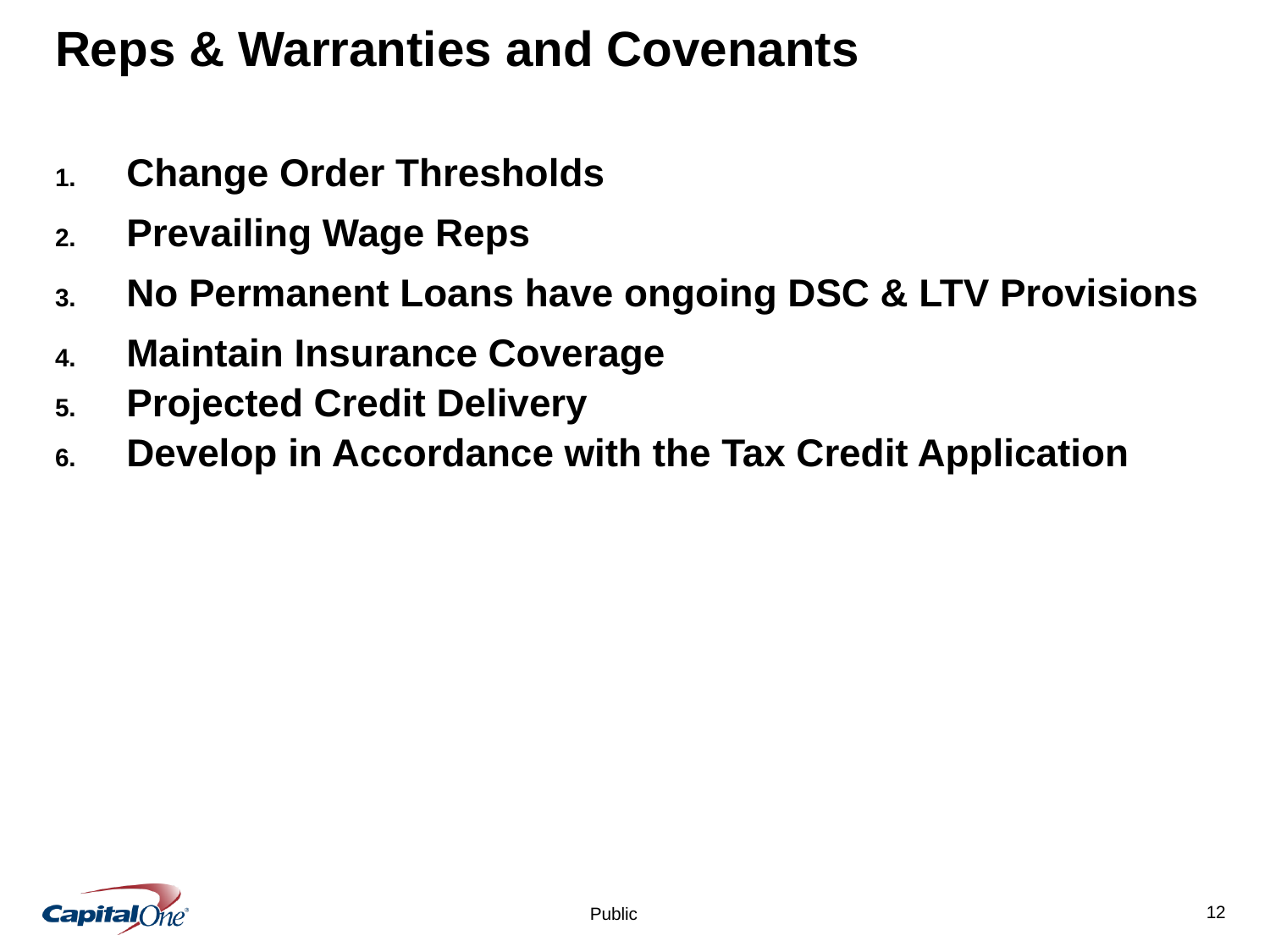

# Reps & Warranties and Covenants
Change Order Thresholds
Prevailing Wage Reps
No Permanent Loans have ongoing DSC & LTV Provisions
Maintain Insurance Coverage
Projected Credit Delivery
Develop in Accordance with the Tax Credit Application